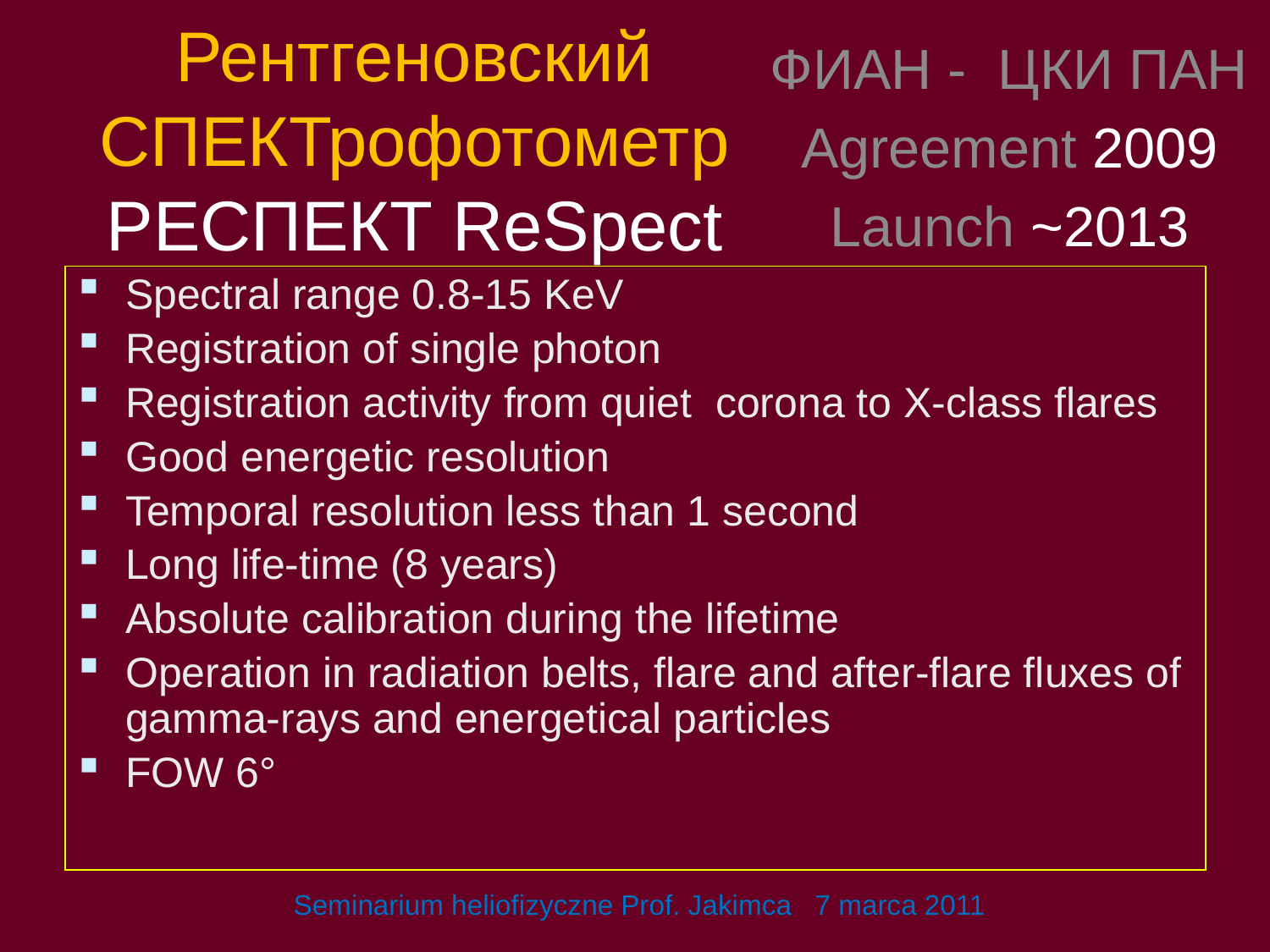

ФИАН -  ЦКИ ПАН
Agreement 2009
Launch ~2013
# Рентгеновский СПЕКТрофотометр РЕСПЕКТ ReSpect
Spectral range 0.8-15 KeV
Registration of single photon
Registration activity from quiet  corona to X-class flares
Good energetic resolution
Temporal resolution less than 1 second
Long life-time (8 years)
Absolute calibration during the lifetime
Operation in radiation belts, flare and after-flare fluxes of gamma-rays and energetical particles
FOW 6°